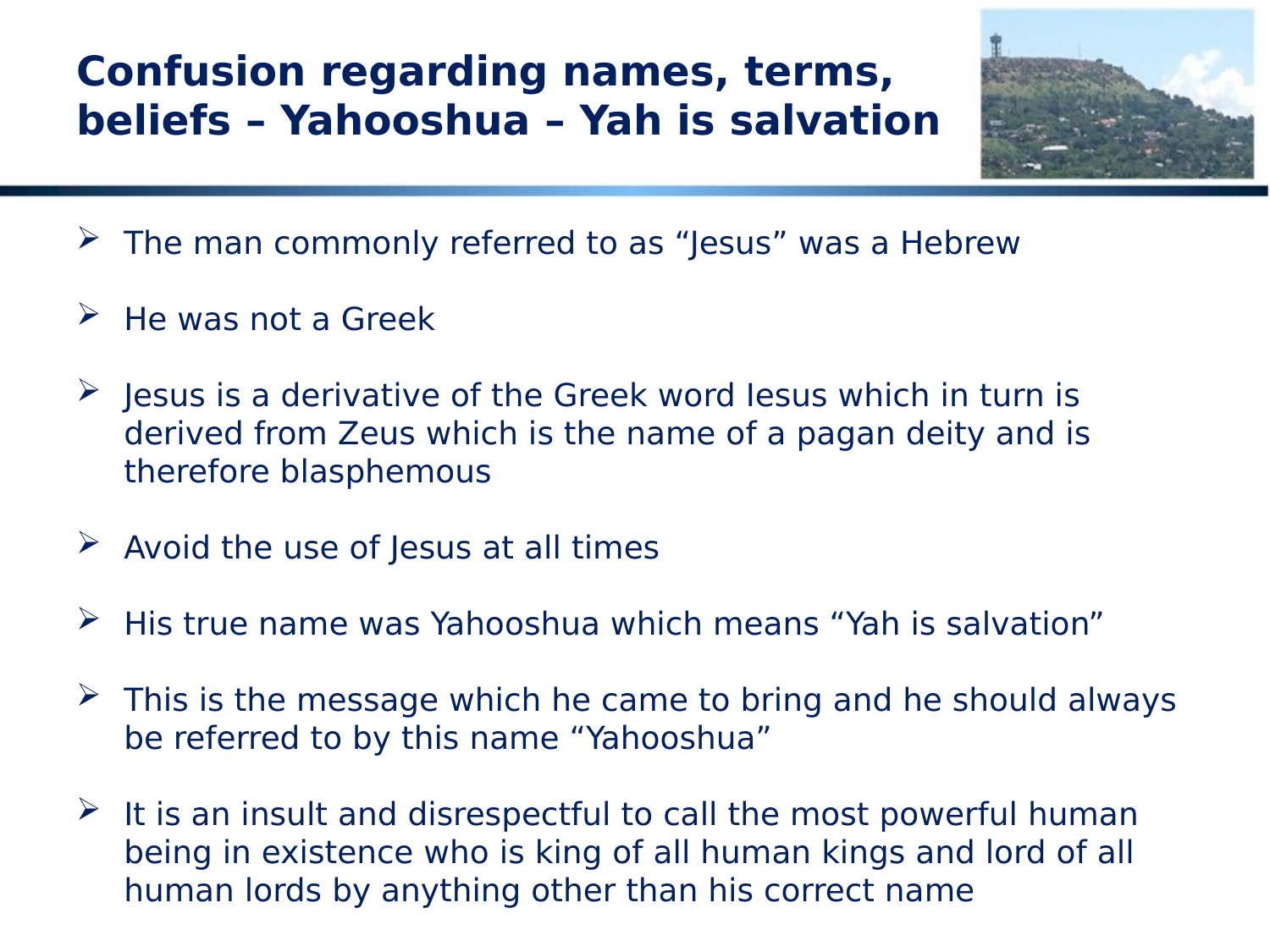

# Confusion regarding names, terms, beliefs – Yahooshua – Yah is salvation
The man commonly referred to as “Jesus” was a Hebrew

He was not a Greek

Jesus is a derivative of the Greek word Iesus which in turn is derived from Zeus which is the name of a pagan deity and is therefore blasphemous

Avoid the use of Jesus at all times

His true name was Yahooshua which means “Yah is salvation”

This is the message which he came to bring and he should always be referred to by this name “Yahooshua”

It is an insult and disrespectful to call the most powerful human being in existence who is king of all human kings and lord of all human lords by anything other than his correct name